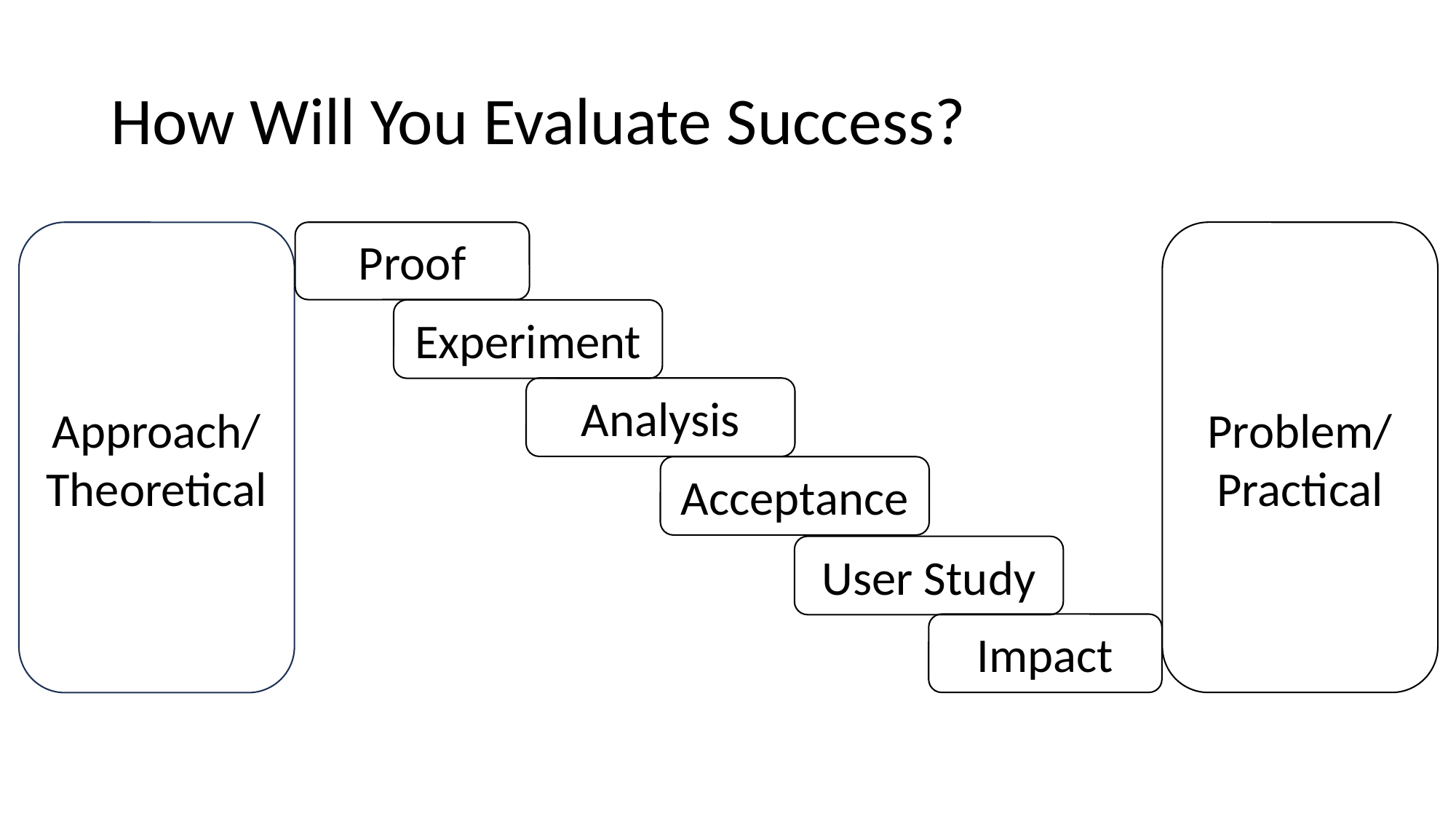

# How Will You Evaluate Success?
Proof
Approach/
Theoretical
Problem/
Practical
Experiment
Analysis
Acceptance
User Study
Impact